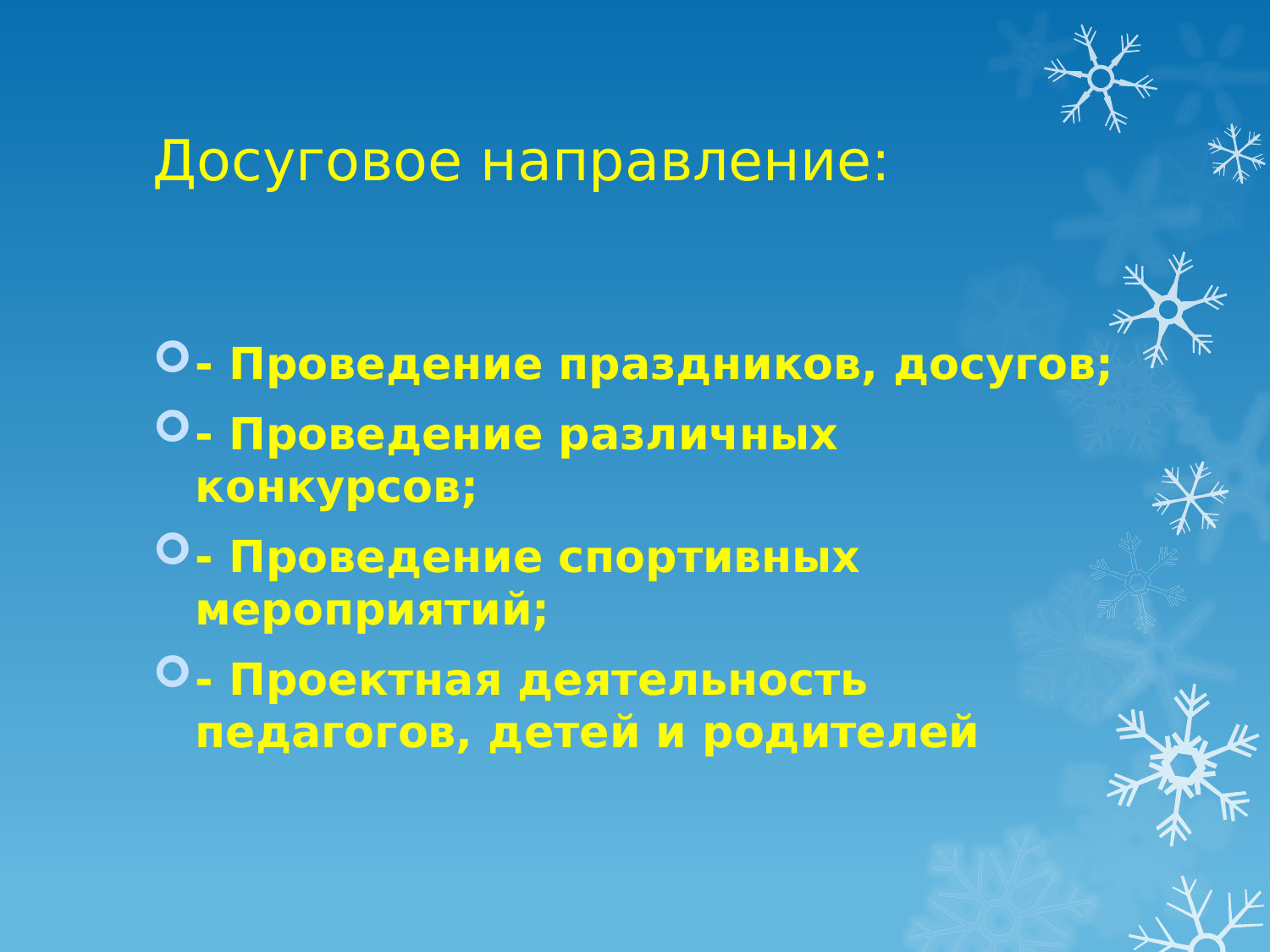

# Досуговое направление:

- Проведение праздников, досугов;
- Проведение различных конкурсов;
- Проведение спортивных мероприятий;
- Проектная деятельность педагогов, детей и родителей